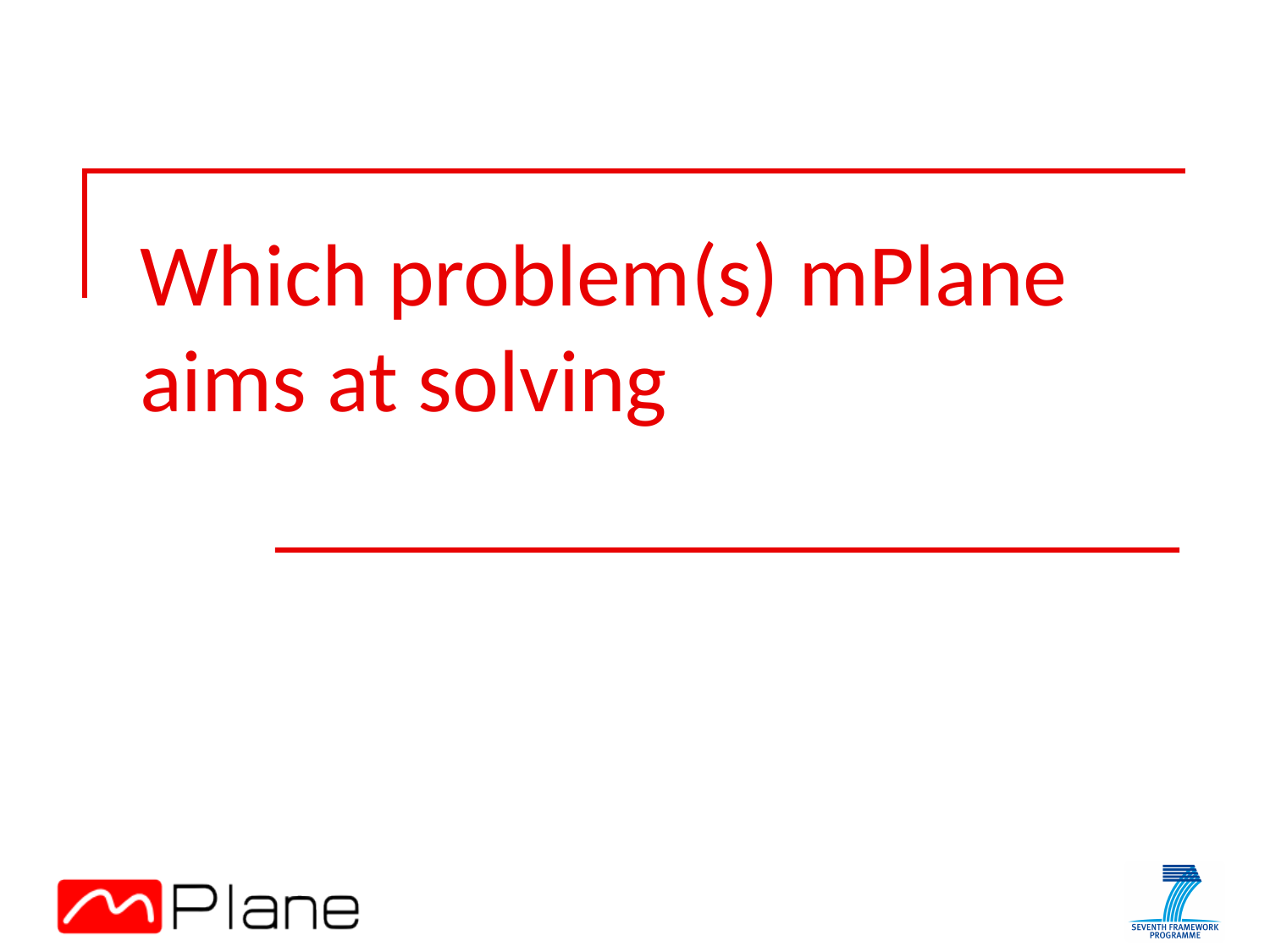

# Which problem(s) mPlane aims at solving